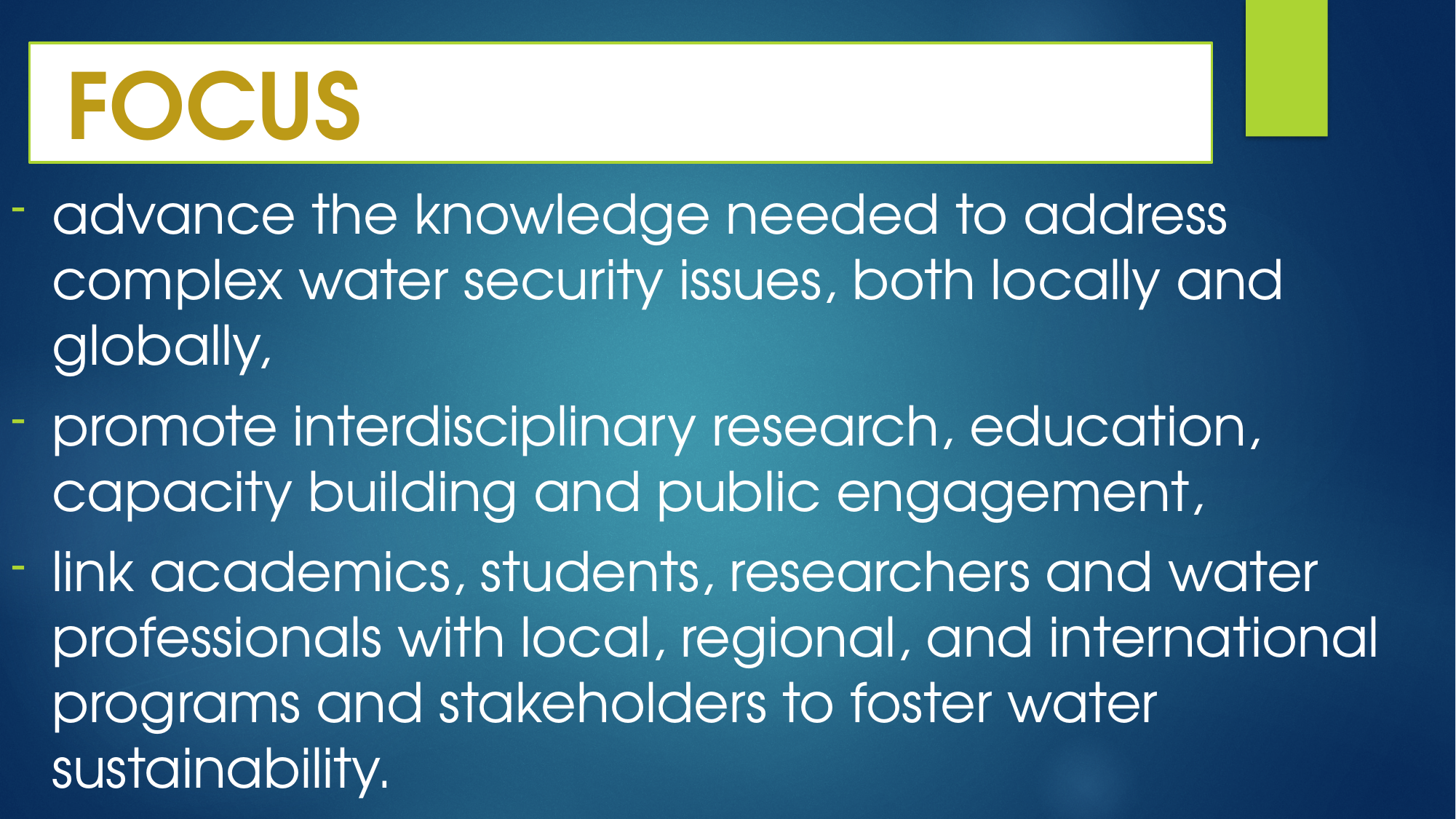

# FOCUS
advance the knowledge needed to address complex water security issues, both locally and globally,
promote interdisciplinary research, education, capacity building and public engagement,
link academics, students, researchers and water professionals with local, regional, and international programs and stakeholders to foster water sustainability.